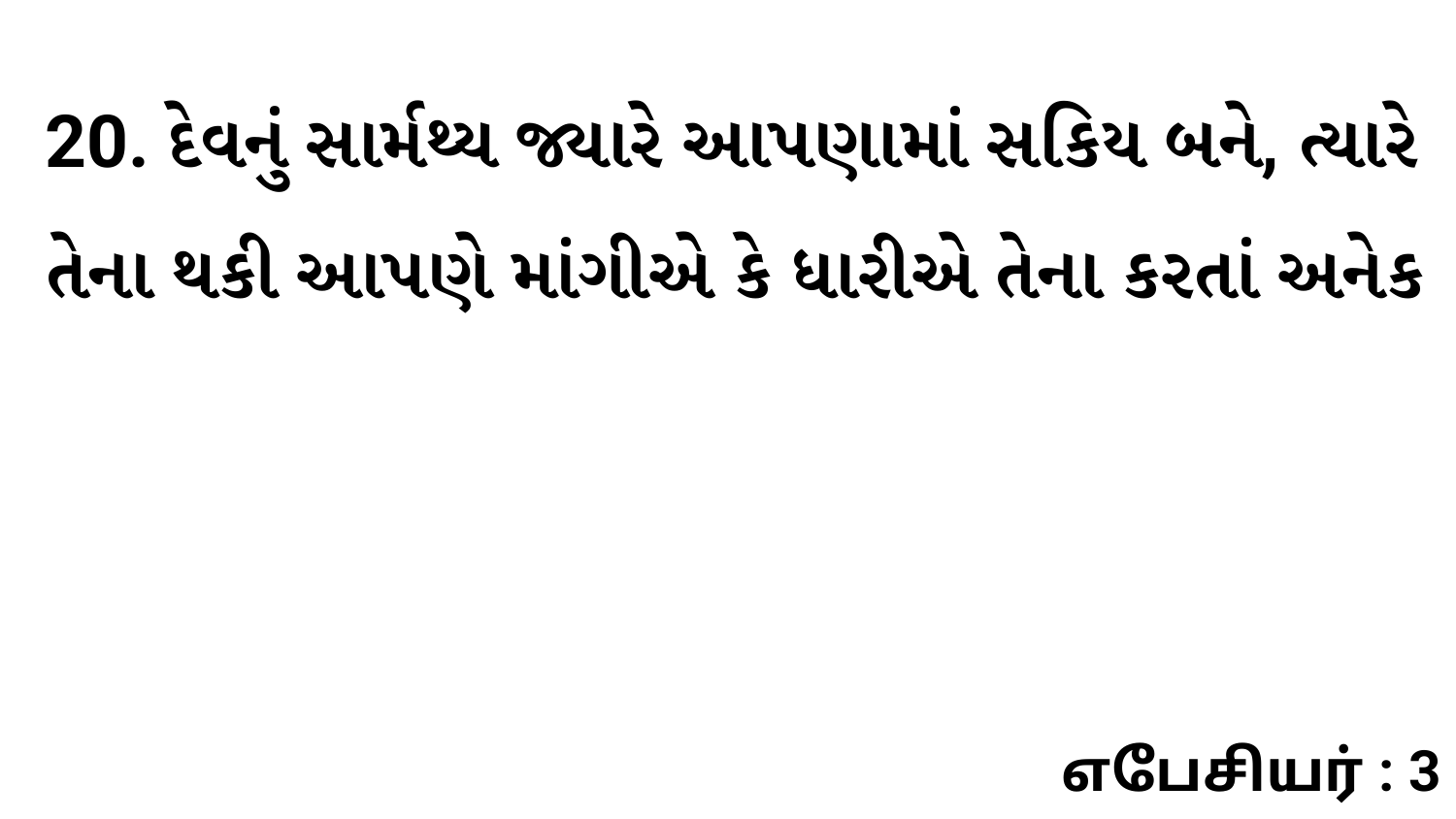

20. દેવનું સાર્મથ્ય જ્યારે આપણામાં સકિય બને, ત્યારે તેના થકી આપણે માંગીએ કે ધારીએ તેના કરતાં અનેક
எபேசியர் : 3